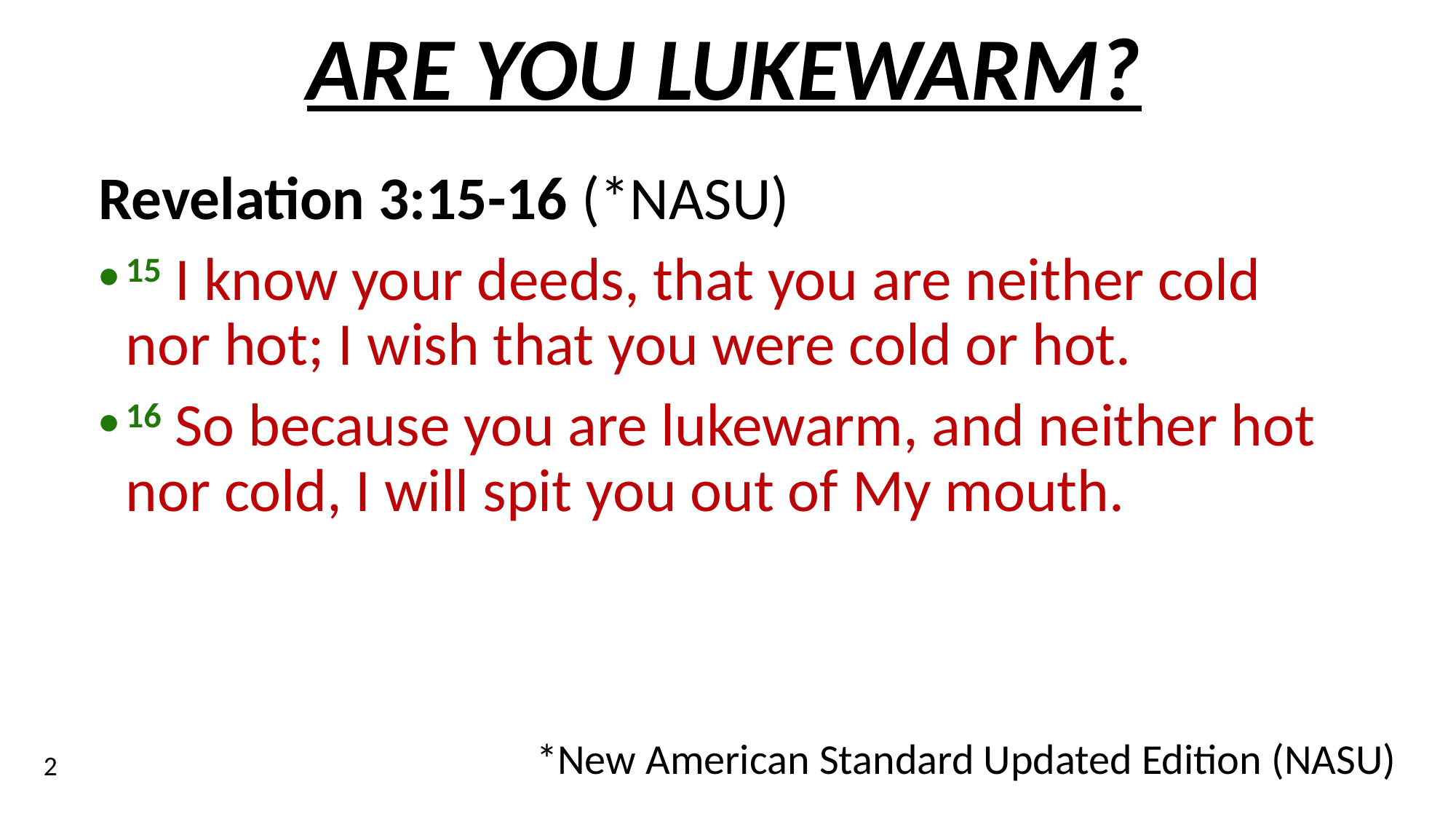

# ARE YOU LUKEWARM?
Revelation 3:15-16 (*NASU)
15 I know your deeds, that you are neither cold nor hot; I wish that you were cold or hot.
16 So because you are lukewarm, and neither hot nor cold, I will spit you out of My mouth.
*New American Standard Updated Edition (NASU)
2